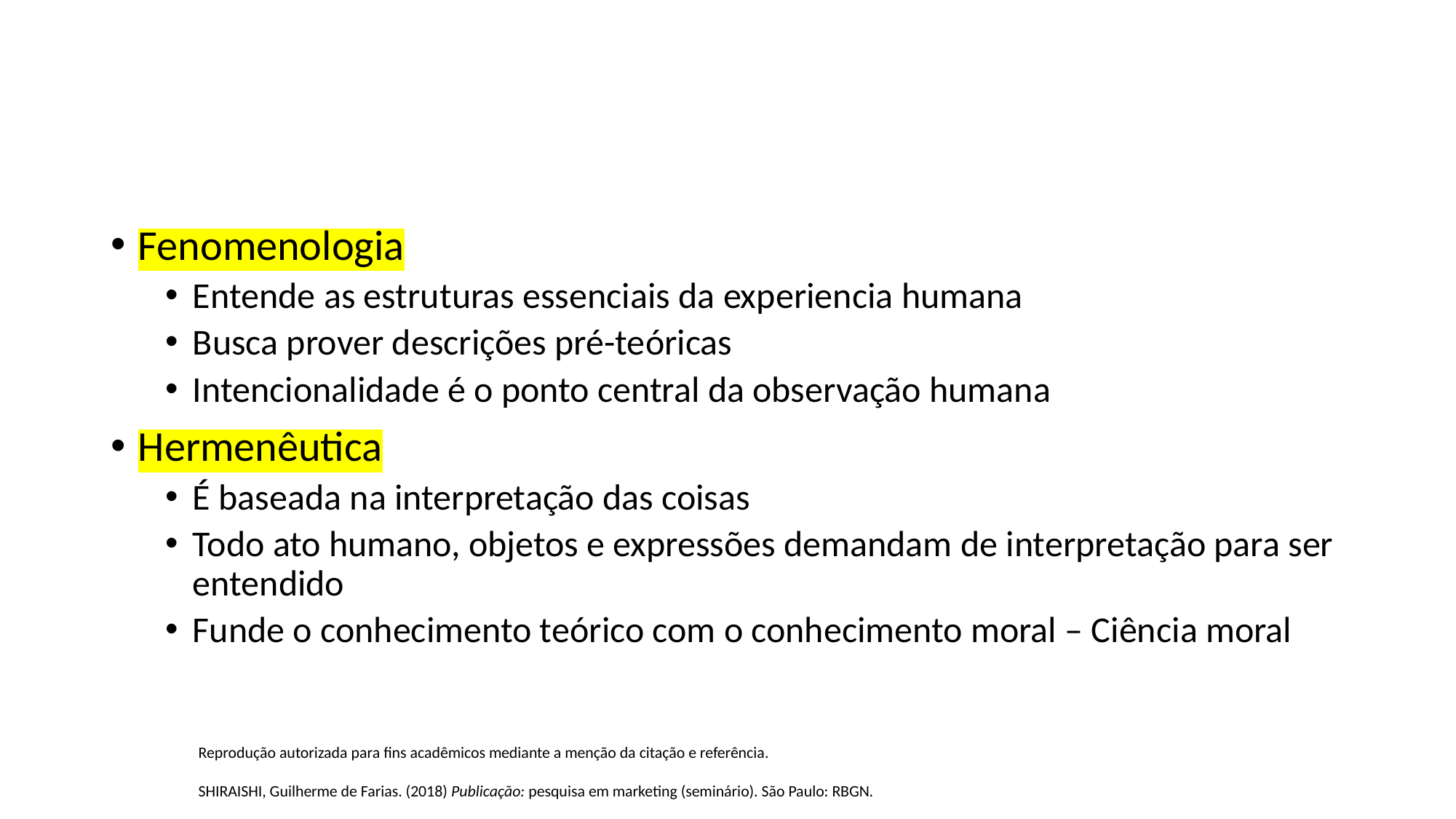

#
Fenomenologia
Entende as estruturas essenciais da experiencia humana
Busca prover descrições pré-teóricas
Intencionalidade é o ponto central da observação humana
Hermenêutica
É baseada na interpretação das coisas
Todo ato humano, objetos e expressões demandam de interpretação para ser entendido
Funde o conhecimento teórico com o conhecimento moral – Ciência moral
Reprodução autorizada para fins acadêmicos mediante a menção da citação e referência.

SHIRAISHI, Guilherme de Farias. (2018) Publicação: pesquisa em marketing (seminário). São Paulo: RBGN.